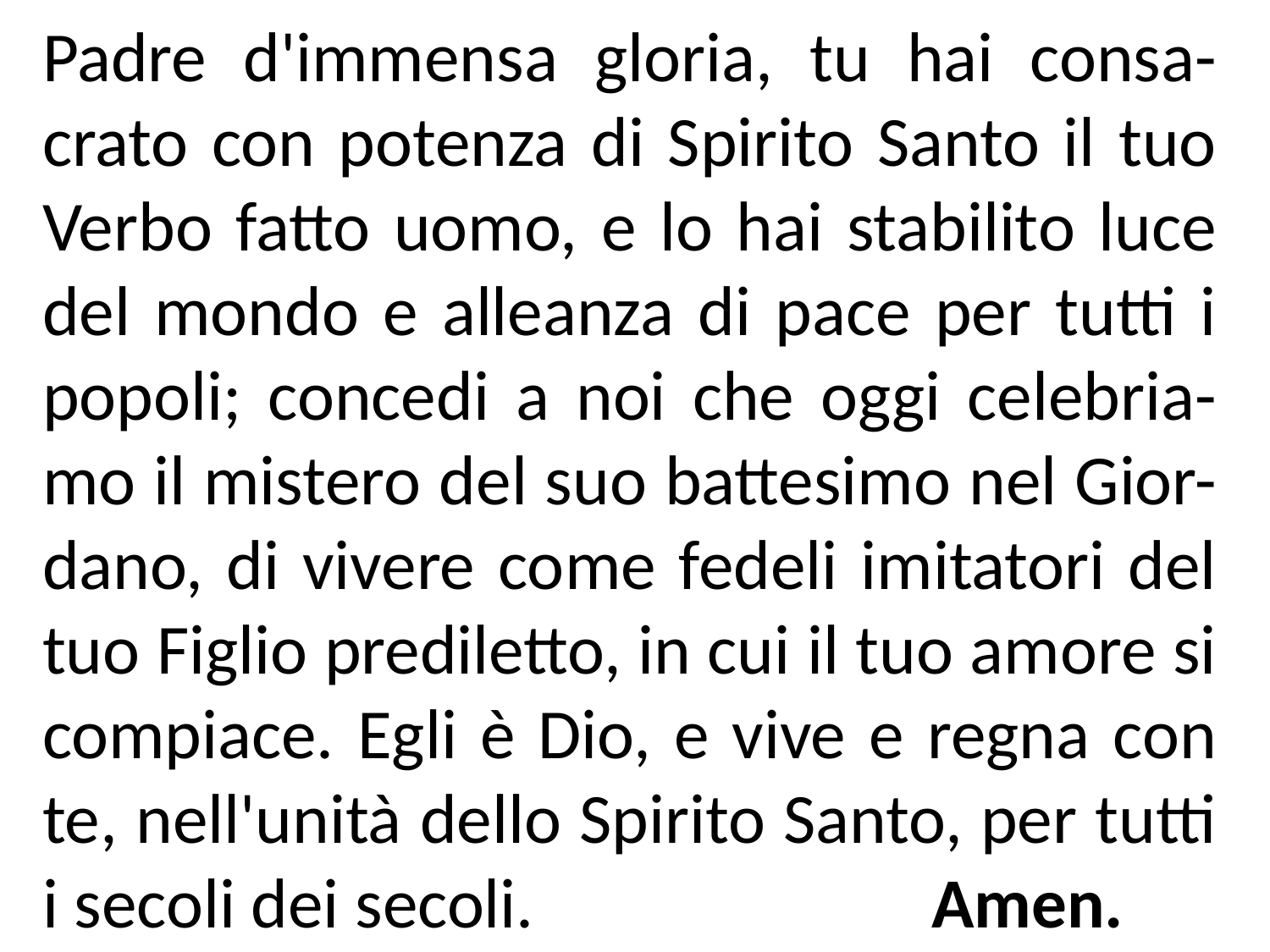

Padre d'immensa gloria, tu hai consa-crato con potenza di Spirito Santo il tuo Verbo fatto uomo, e lo hai stabilito luce del mondo e alleanza di pace per tutti i popoli; concedi a noi che oggi celebria-mo il mistero del suo battesimo nel Gior-dano, di vivere come fedeli imitatori del tuo Figlio prediletto, in cui il tuo amore si compiace. Egli è Dio, e vive e regna con te, nell'unità dello Spirito Santo, per tutti i secoli dei secoli. 			Amen.